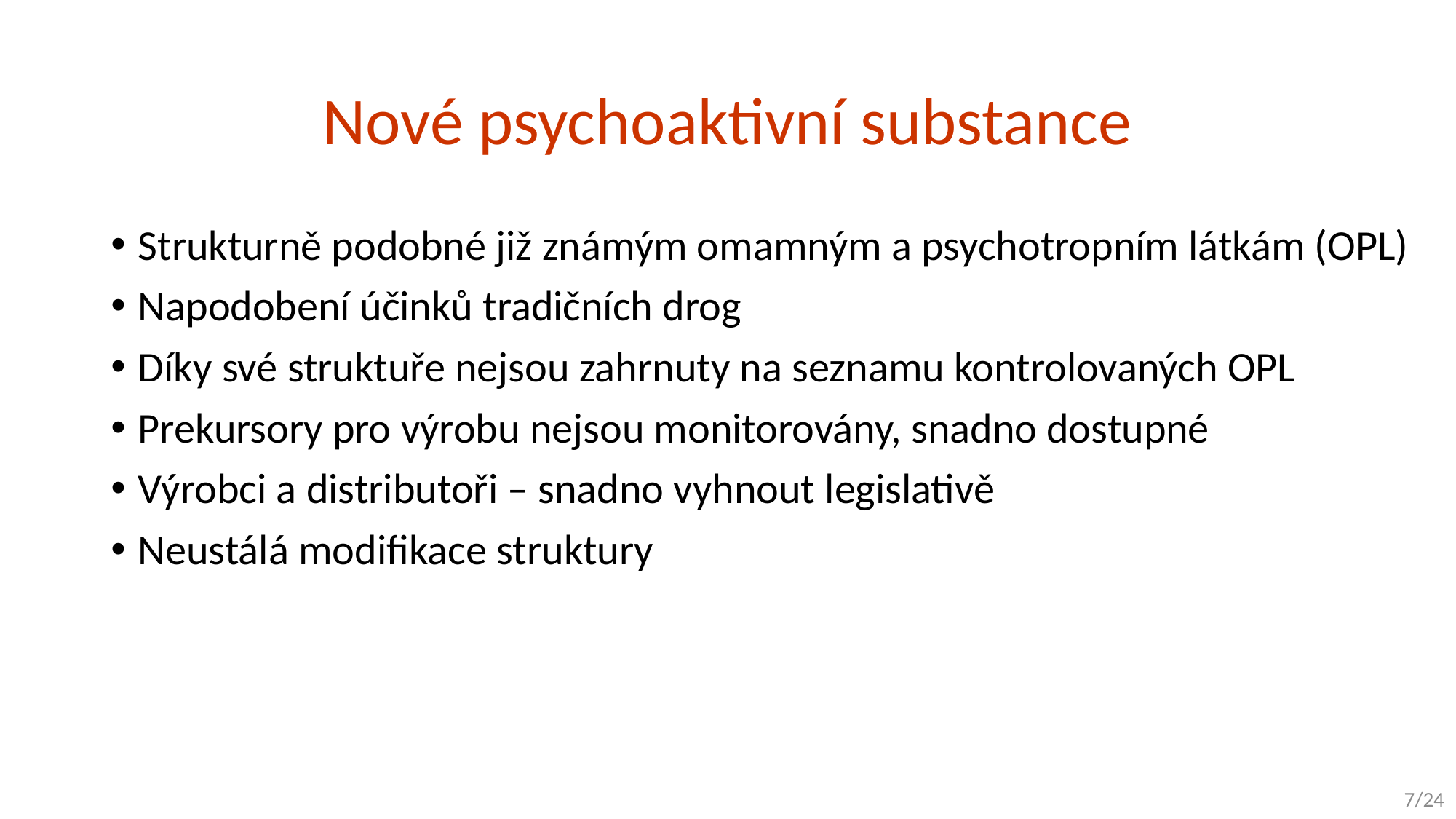

# Nové psychoaktivní substance
Strukturně podobné již známým omamným a psychotropním látkám (OPL)
Napodobení účinků tradičních drog
Díky své struktuře nejsou zahrnuty na seznamu kontrolovaných OPL
Prekursory pro výrobu nejsou monitorovány, snadno dostupné
Výrobci a distributoři – snadno vyhnout legislativě
Neustálá modifikace struktury

7/24